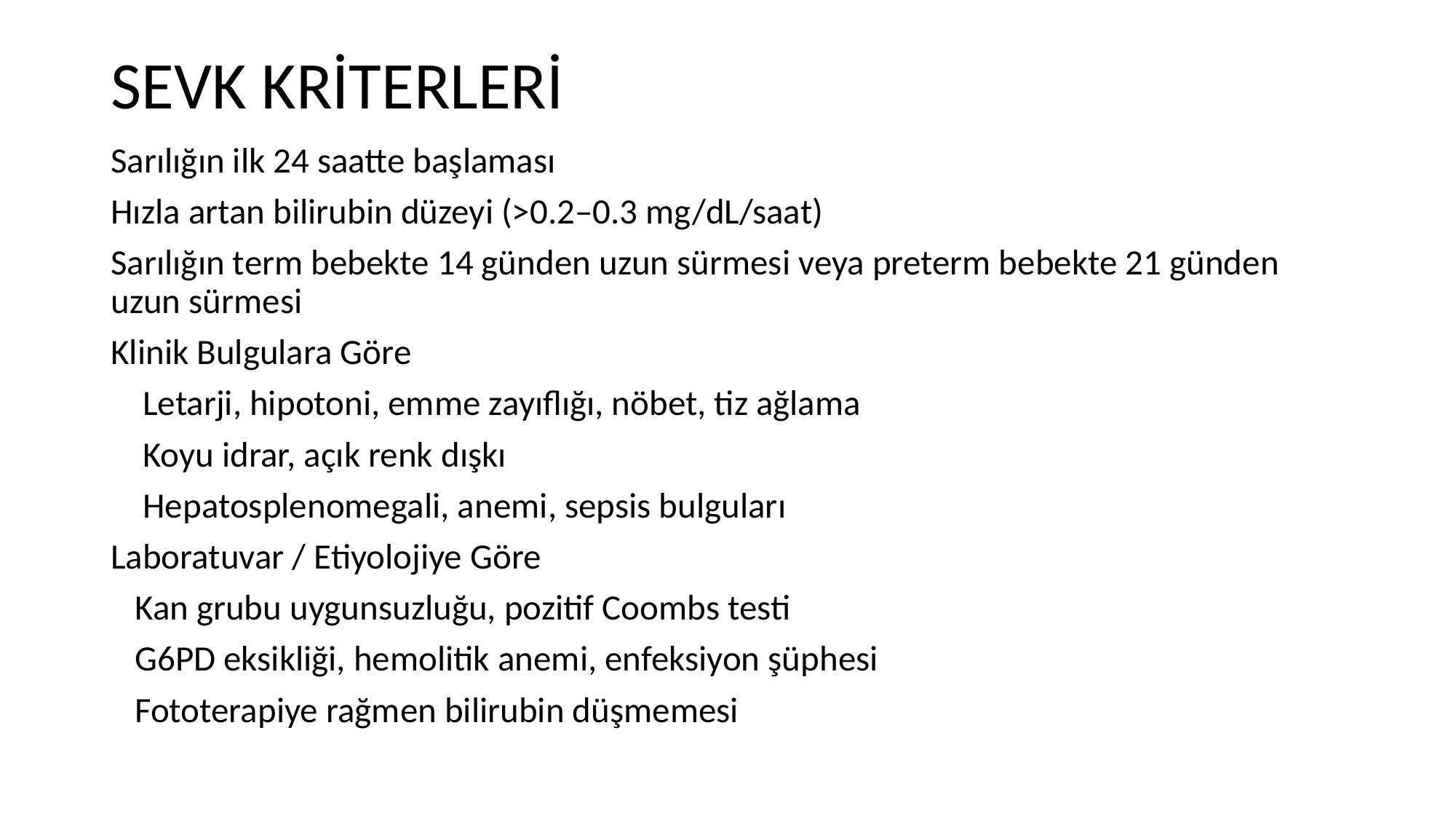

# SEVK KRİTERLERİ
Sarılığın ilk 24 saatte başlaması
Hızla artan bilirubin düzeyi (>0.2–0.3 mg/dL/saat)
Sarılığın term bebekte 14 günden uzun sürmesi veya preterm bebekte 21 günden uzun sürmesi
Klinik Bulgulara Göre
    Letarji, hipotoni, emme zayıflığı, nöbet, tiz ağlama
    Koyu idrar, açık renk dışkı
    Hepatosplenomegali, anemi, sepsis bulguları
Laboratuvar / Etiyolojiye Göre
   Kan grubu uygunsuzluğu, pozitif Coombs testi
   G6PD eksikliği, hemolitik anemi, enfeksiyon şüphesi
   Fototerapiye rağmen bilirubin düşmemesi